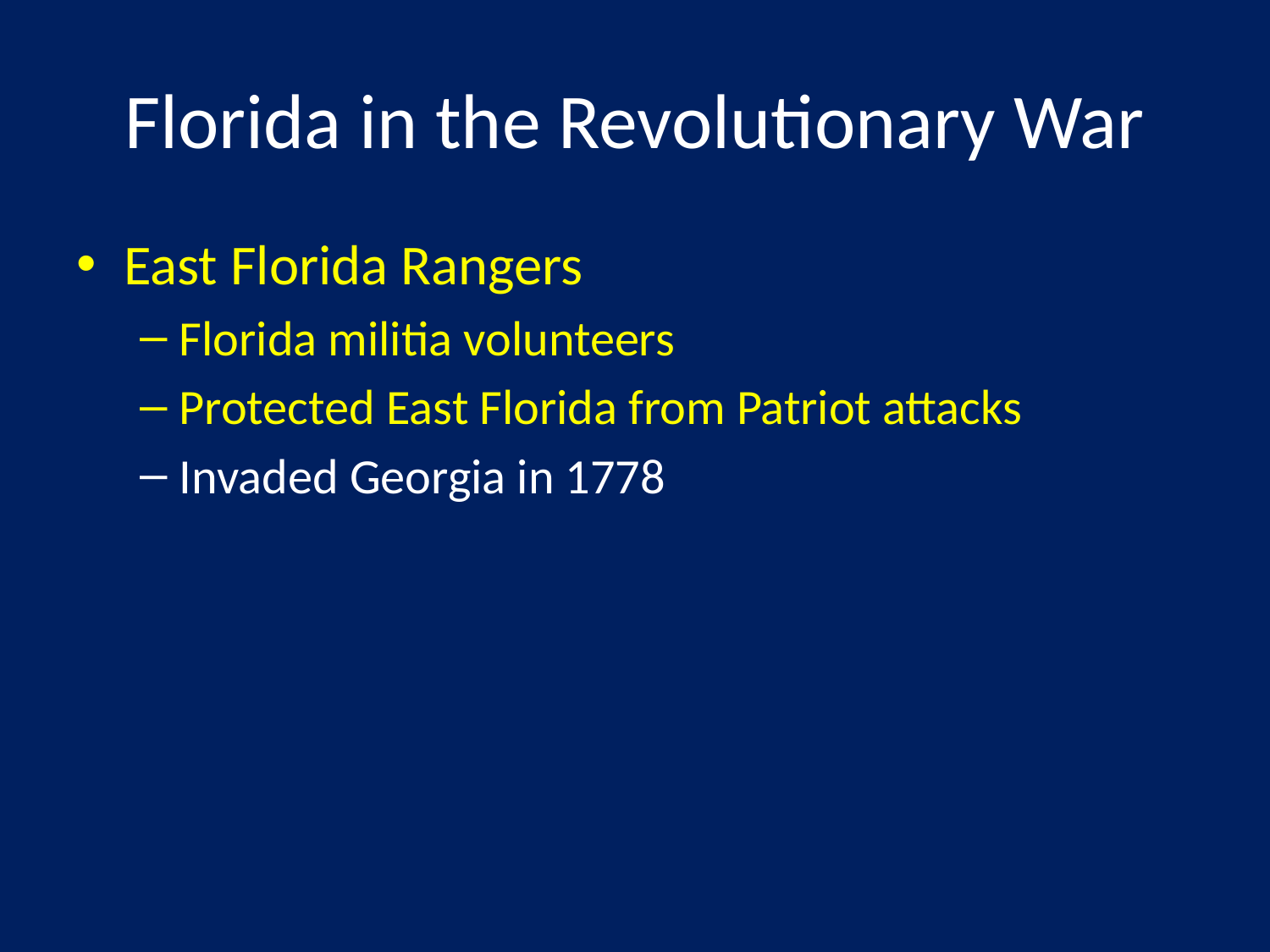

# Florida in the Revolutionary War
East Florida Rangers
Florida militia volunteers
Protected East Florida from Patriot attacks
Invaded Georgia in 1778